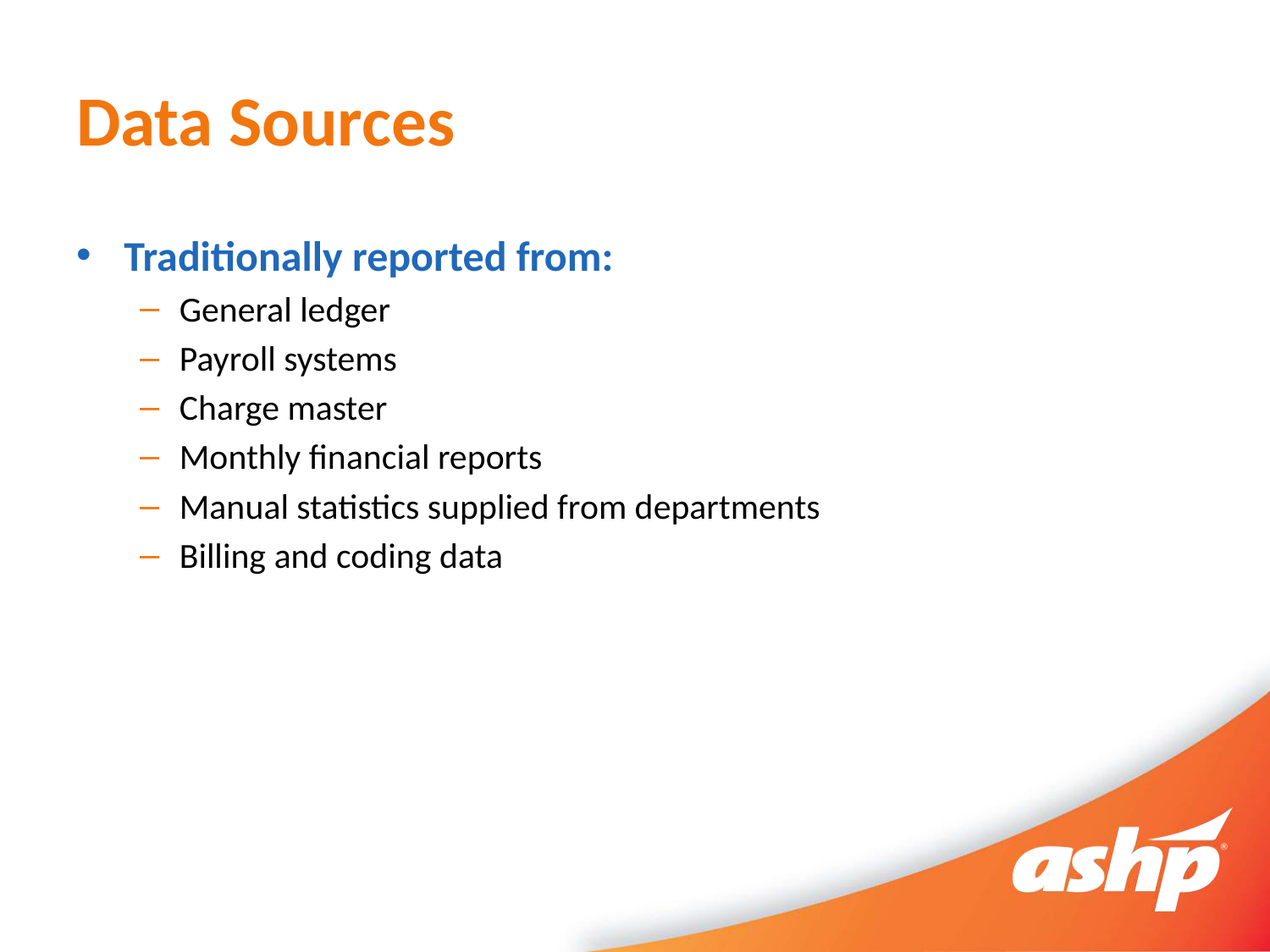

# Data Sources
Traditionally reported from:
General ledger
Payroll systems
Charge master
Monthly financial reports
Manual statistics supplied from departments
Billing and coding data